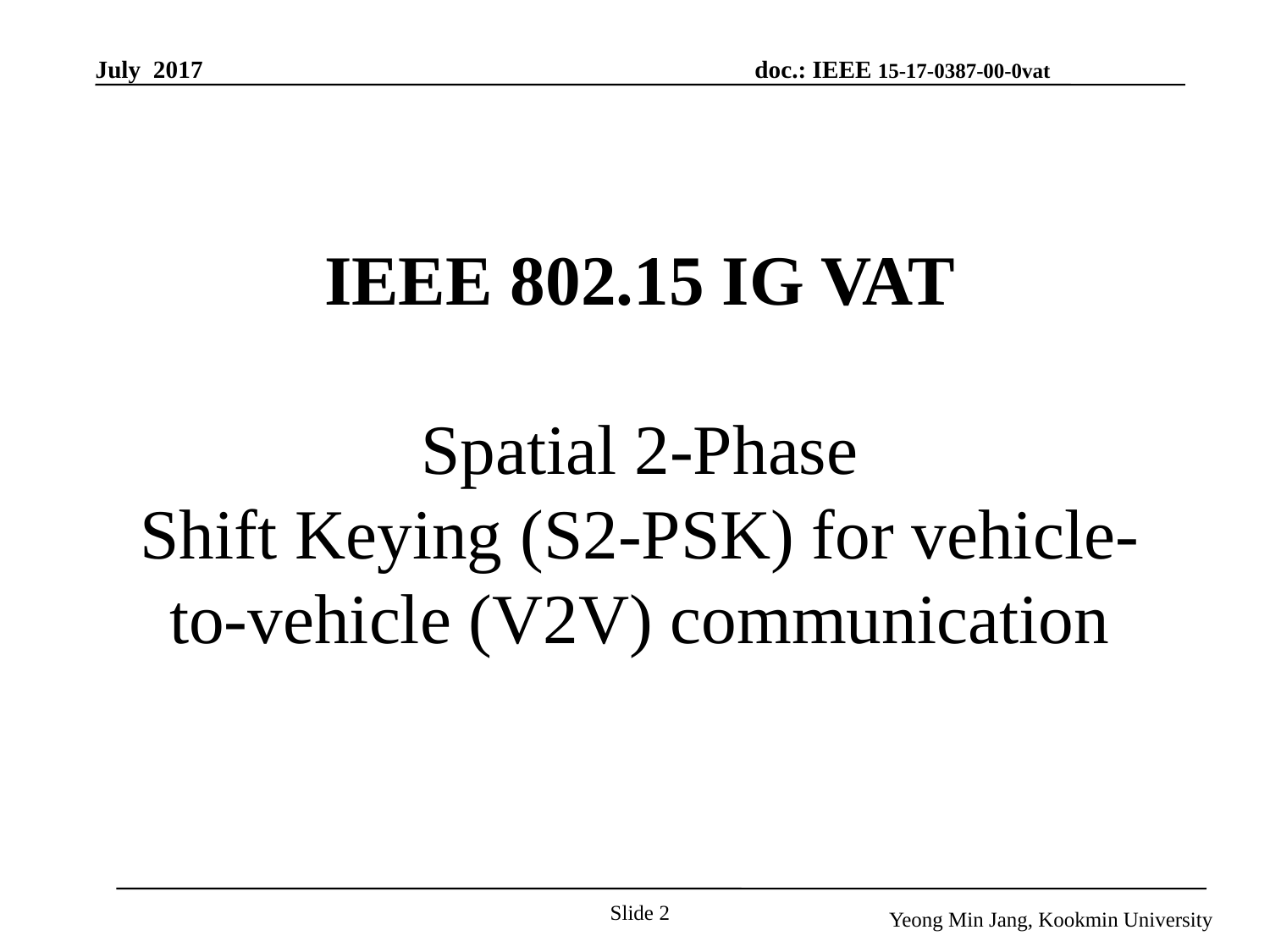

# IEEE 802.15 IG VAT Spatial 2-Phase Shift Keying (S2-PSK) for vehicle-to-vehicle (V2V) communication
Slide 2